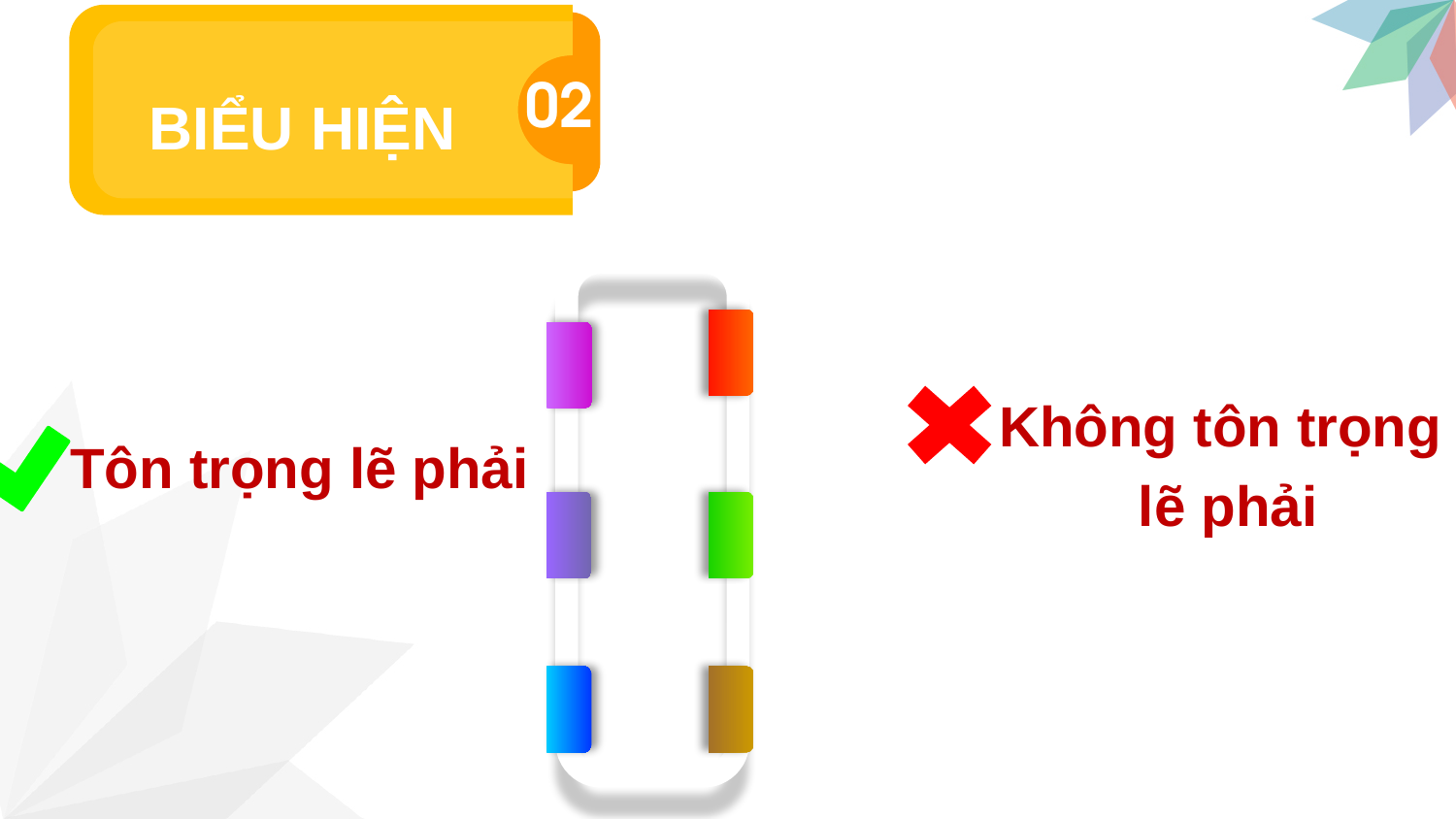

BIỂU HIỆN

Hành vi tôn trọng lẽ phải và trái với tôn
trọng lẽ phải
02

Không tôn trọng
 lẽ phải
Tôn trọng lẽ phải